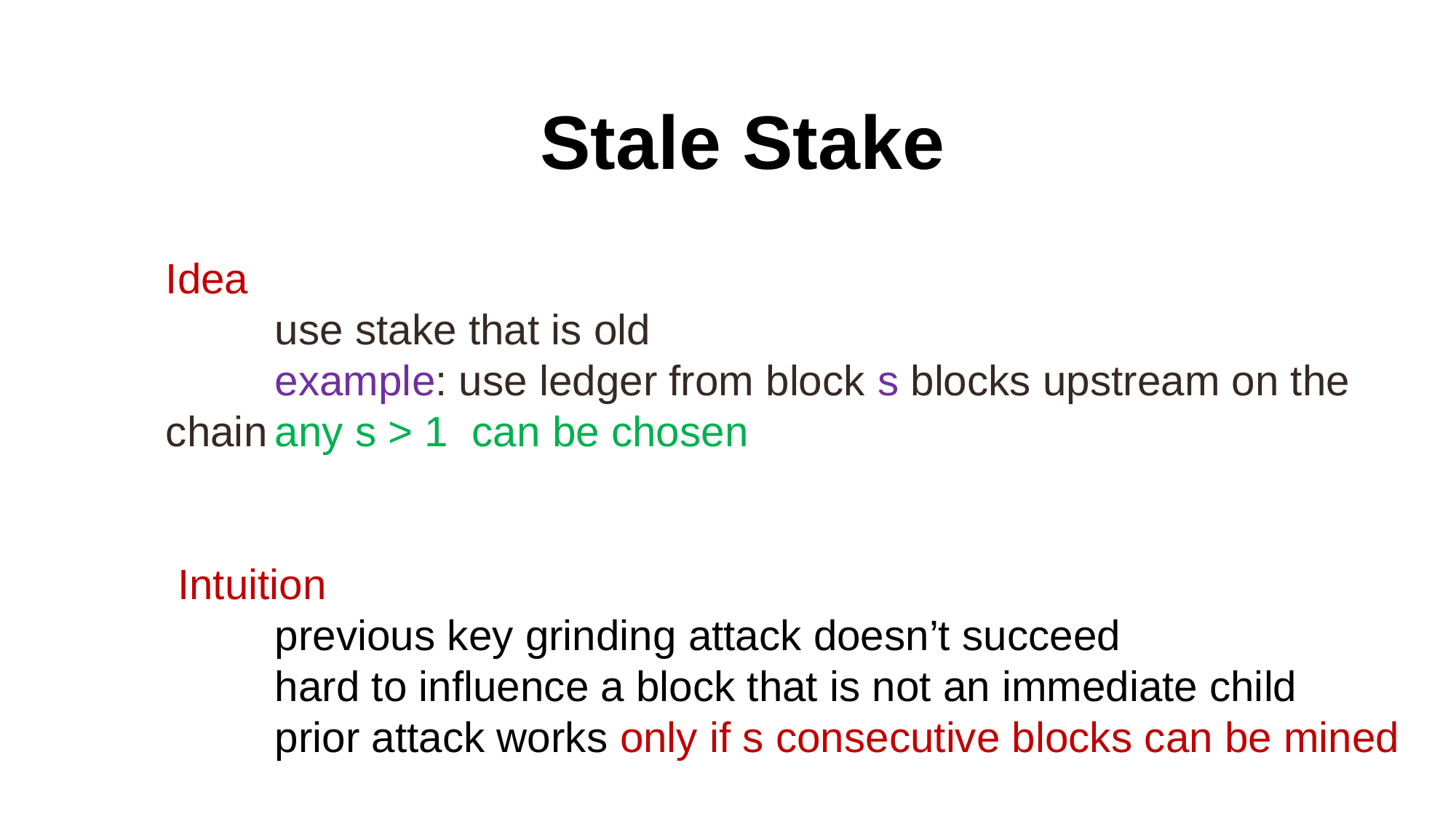

# Stale Stake
Idea
	use stake that is old
	example: use ledger from block s blocks upstream on the chain	any s > 1  can be chosen

 Intuition
	previous key grinding attack doesn’t succeed
	hard to influence a block that is not an immediate child
	prior attack works only if s consecutive blocks can be mined